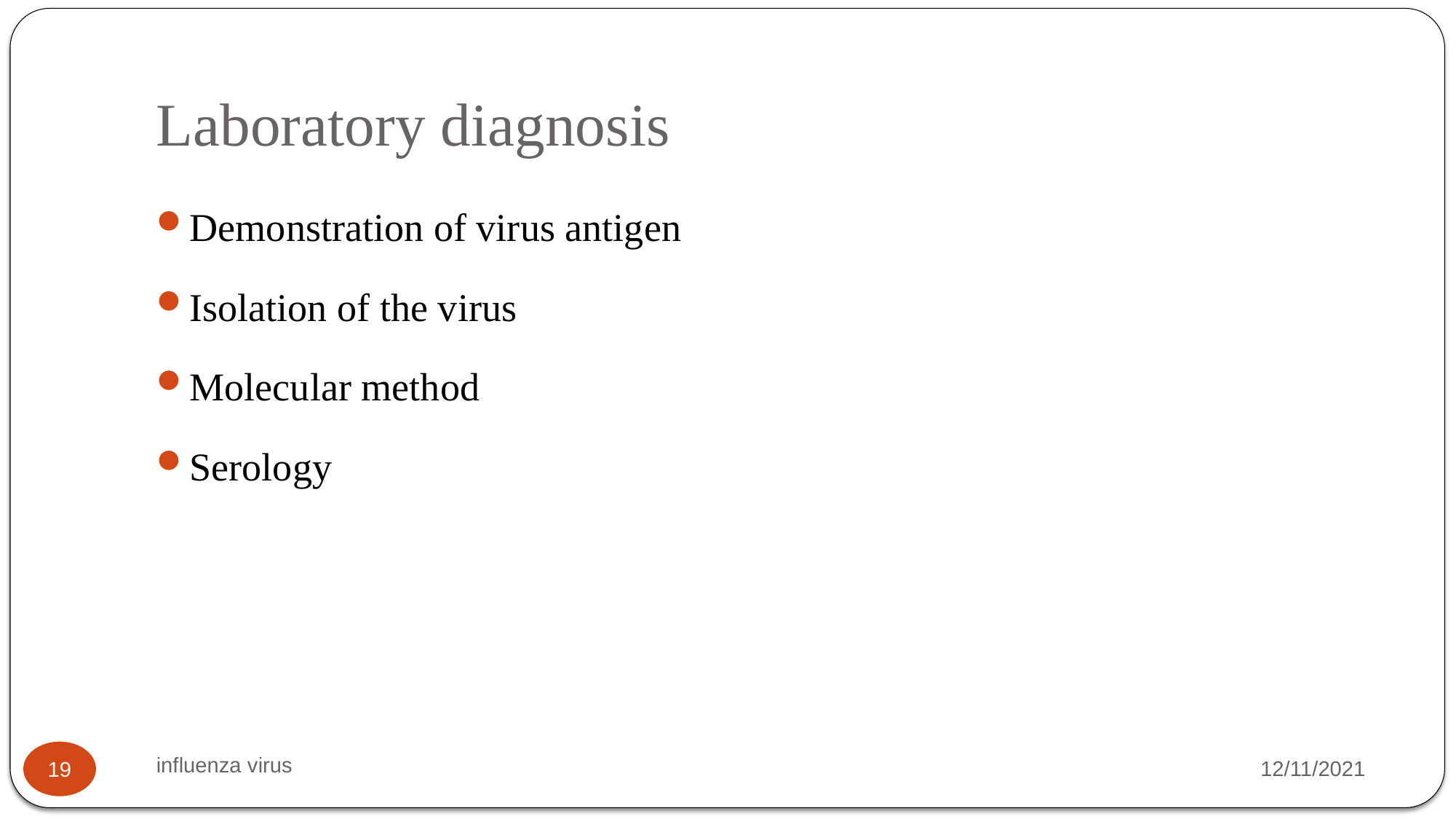

# Laboratory diagnosis
Demonstration of virus antigen
Isolation of the virus
Molecular method
Serology
influenza virus
12/11/2021
19